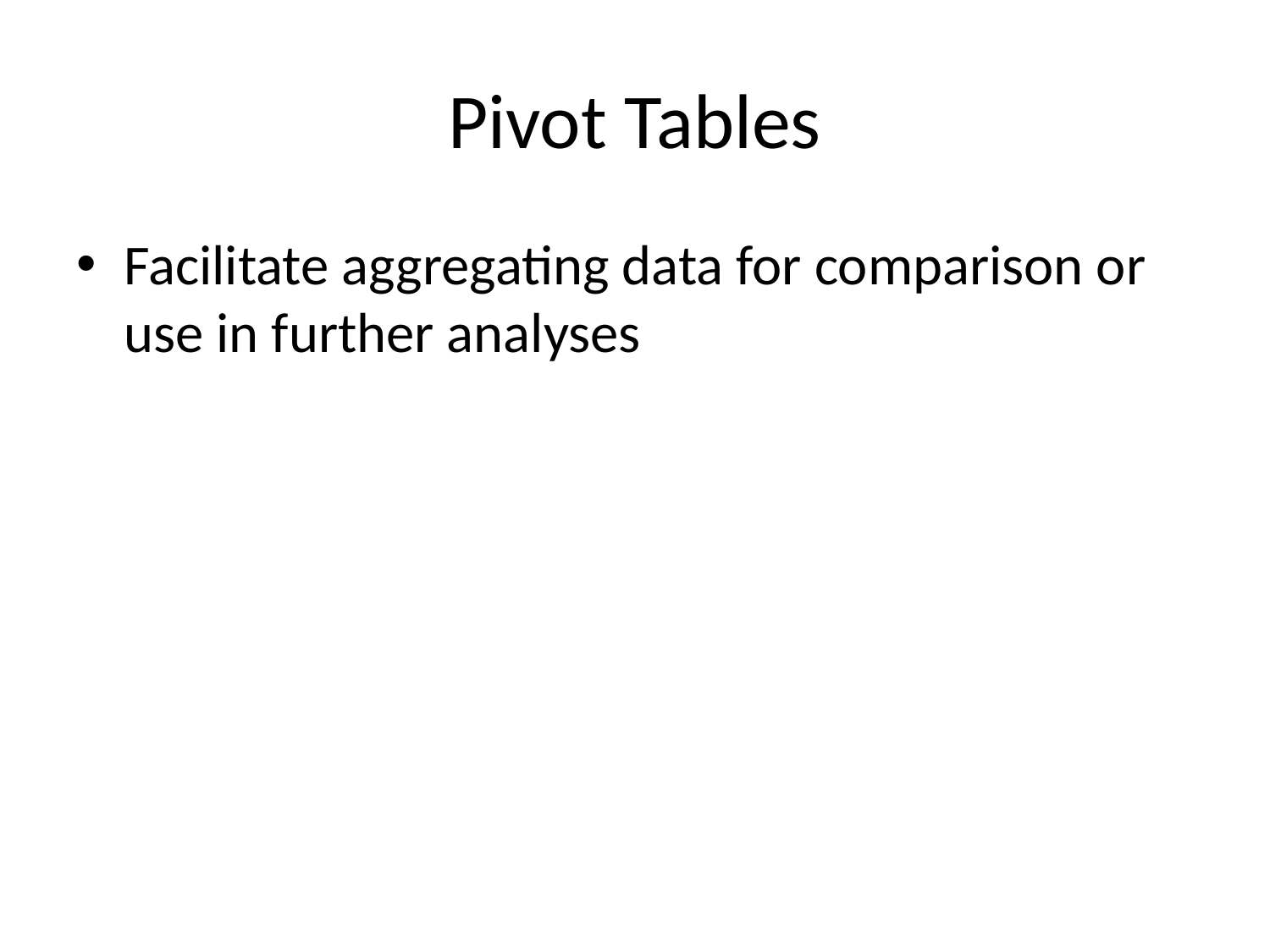

# Pivot Tables
Facilitate aggregating data for comparison or use in further analyses